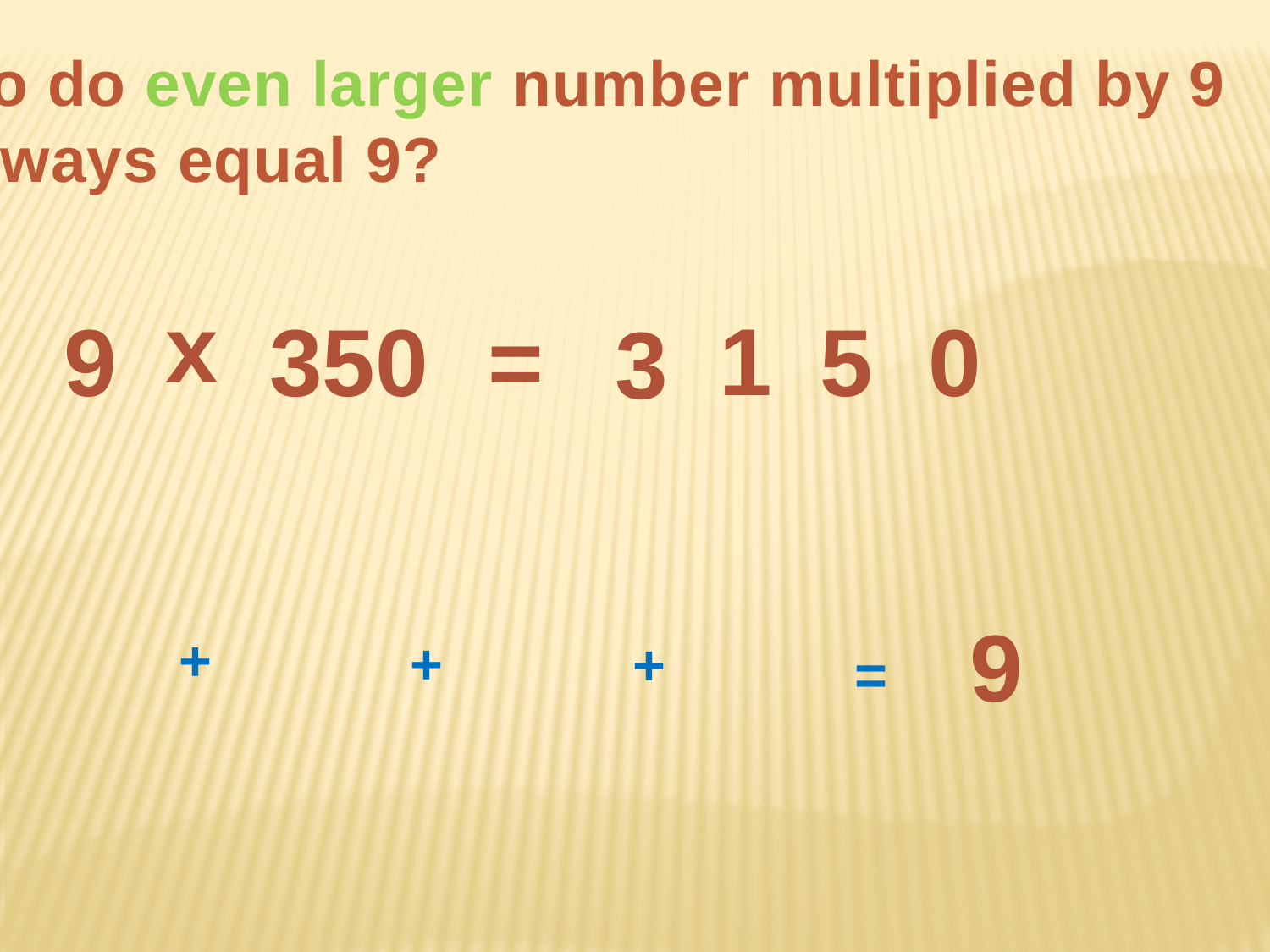

So do even larger number multiplied by 9
always equal 9?
x
1
9
0
350
=
5
3
9
+
+
+
=